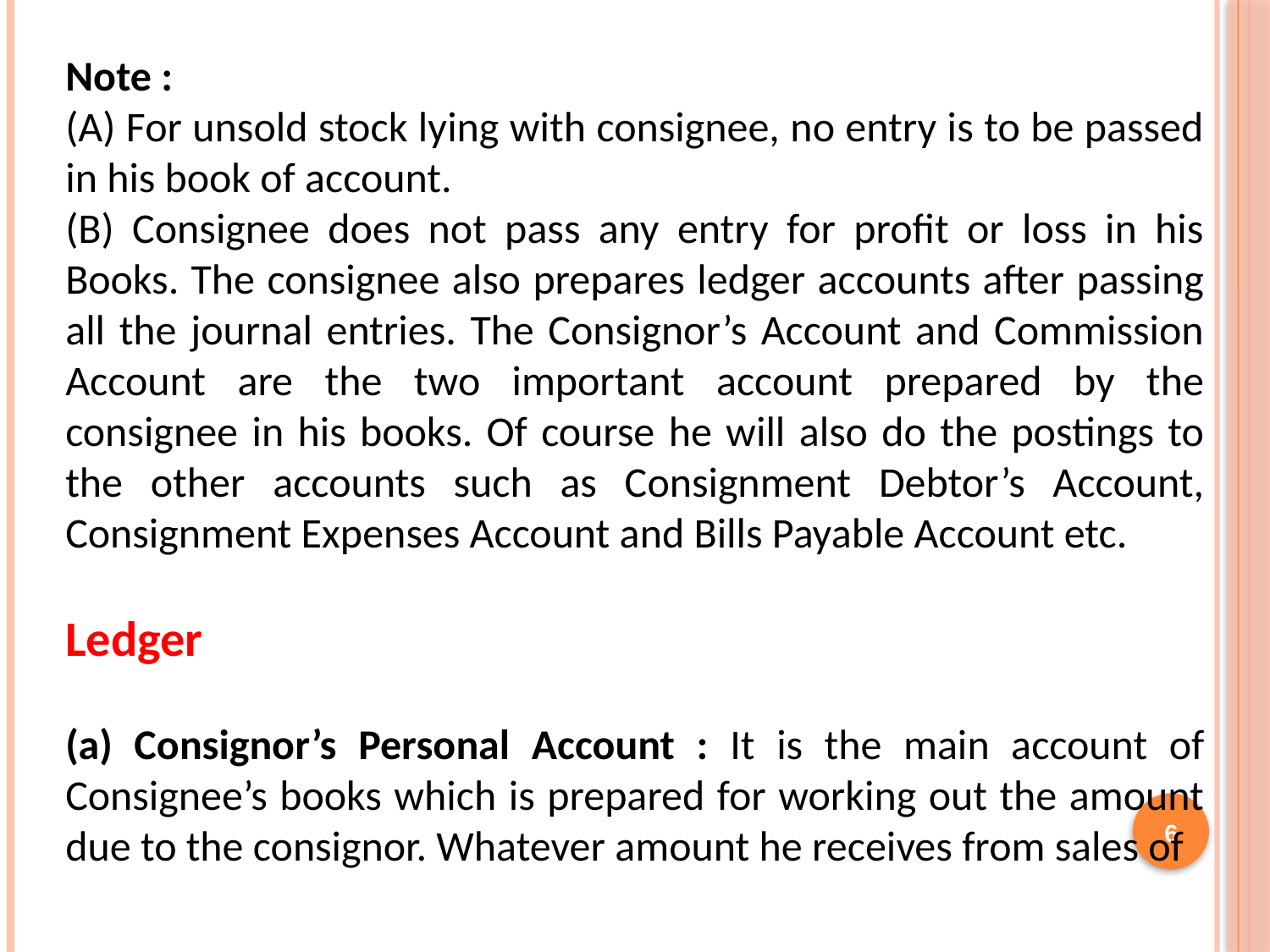

Note :
(A) For unsold stock lying with consignee, no entry is to be passed in his book of account.
(B) Consignee does not pass any entry for profit or loss in his Books. The consignee also prepares ledger accounts after passing all the journal entries. The Consignor’s Account and Commission Account are the two important account prepared by the consignee in his books. Of course he will also do the postings to the other accounts such as Consignment Debtor’s Account, Consignment Expenses Account and Bills Payable Account etc.

Ledger

(a) Consignor’s Personal Account : It is the main account of Consignee’s books which is prepared for working out the amount due to the consignor. Whatever amount he receives from sales of
6